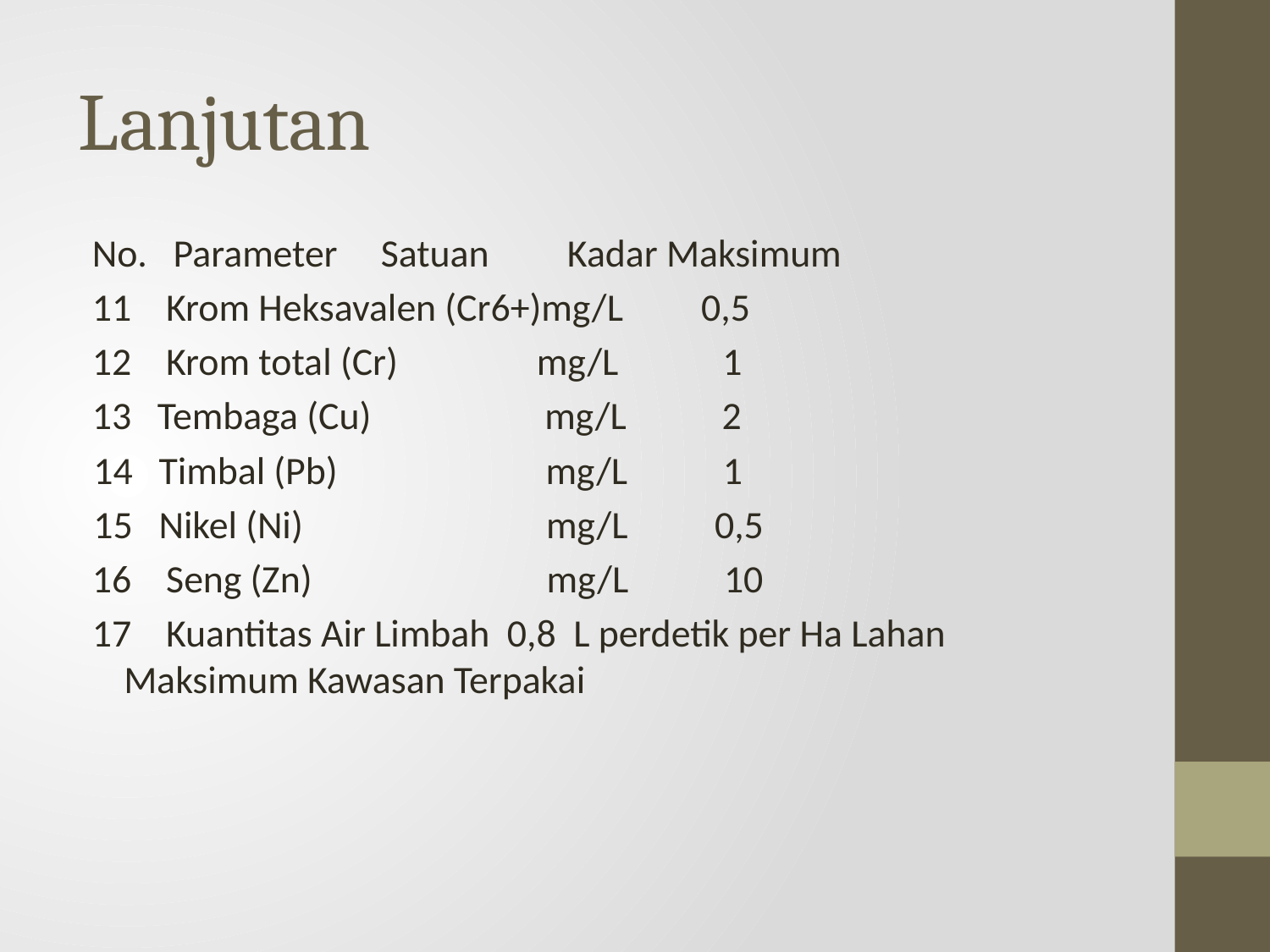

# Lanjutan
No.   Parameter     Satuan         Kadar Maksimum
11    Krom Heksavalen (Cr6+)mg/L         0,5
12    Krom total (Cr)                mg/L            1
13   Tembaga (Cu)                    mg/L           2
  14   Timbal (Pb)                        mg/L           1
  15   Nikel (Ni)                            mg/L          0,5
16    Seng (Zn)                           mg/L           10
17    Kuantitas Air Limbah  0,8  L perdetik per Ha Lahan Maksimum Kawasan Terpakai